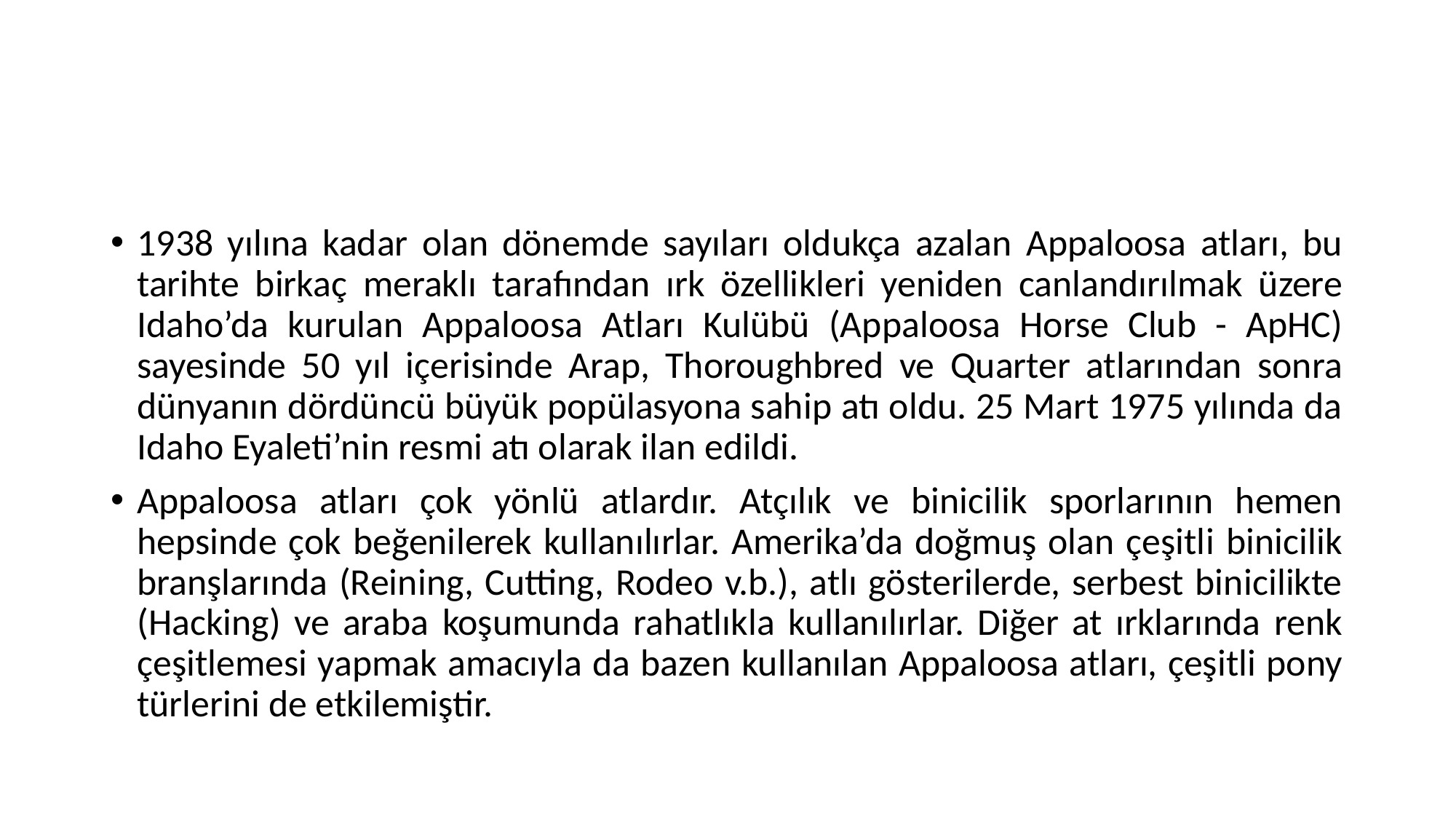

#
1938 yılına kadar olan dönemde sayıları oldukça azalan Appaloosa atları, bu tarihte birkaç meraklı tarafından ırk özellikleri yeniden canlandırılmak üzere Idaho’da kurulan Appaloosa Atları Kulübü (Appaloosa Horse Club - ApHC) sayesinde 50 yıl içerisinde Arap, Thoroughbred ve Quarter atlarından sonra dünyanın dördüncü büyük popülasyona sahip atı oldu. 25 Mart 1975 yılında da Idaho Eyaleti’nin resmi atı olarak ilan edildi.
Appaloosa atları çok yönlü atlardır. Atçılık ve binicilik sporlarının hemen hepsinde çok beğenilerek kullanılırlar. Amerika’da doğmuş olan çeşitli binicilik branşlarında (Reining, Cutting, Rodeo v.b.), atlı gösterilerde, serbest binicilikte (Hacking) ve araba koşumunda rahatlıkla kullanılırlar. Diğer at ırklarında renk çeşitlemesi yapmak amacıyla da bazen kullanılan Appaloosa atları, çeşitli pony türlerini de etkilemiştir.